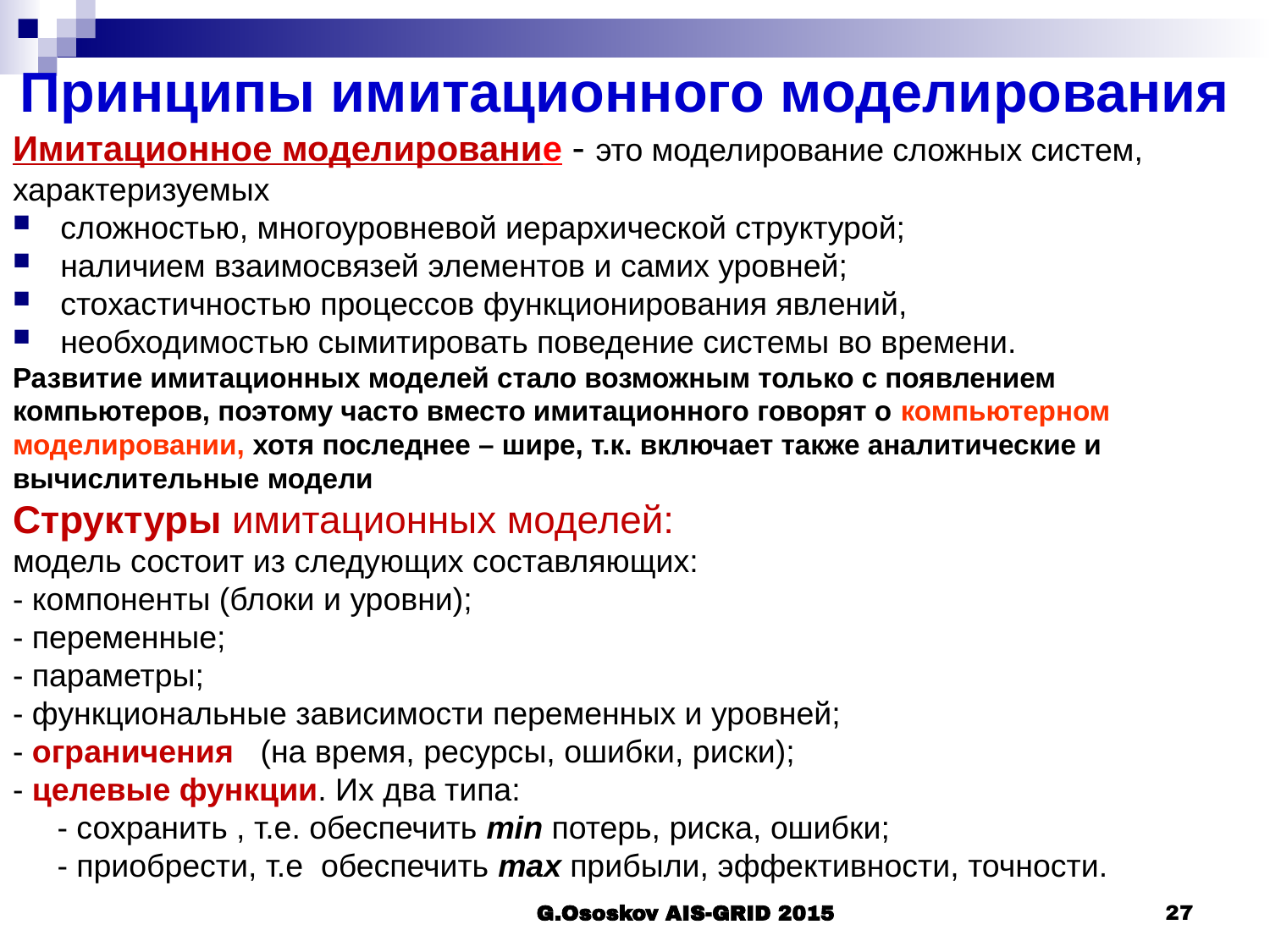

# Принципы имитационного моделирования
Имитационное моделирование - это моделирование сложных систем, характеризуемых
сложностью, многоуровневой иерархической структурой;
наличием взаимосвязей элементов и самих уровней;
стохастичностью процессов функционирования явлений,
необходимоcтью сымитировать поведение системы во времени.
Развитие имитационных моделей стало возможным только с появлением компьютеров, поэтому часто вместо имитационного говорят о компьютерном моделировании, хотя последнее – шире, т.к. включает также аналитические и вычислительные модели
Структуры имитационных моделей:
модель состоит из следующих составляющих:
- компоненты (блоки и уровни);
- переменные;
- параметры;
- функциональные зависимости переменных и уровней;
- ограничения   (на время, ресурсы, ошибки, риски);
- целевые функции. Их два типа:
     - сохранить , т.е. обеспечить min потерь, риска, ошибки;
     - приобрести, т.е  обеспечить max прибыли, эффективности, точности.

27
G.Ososkov AIS-GRID 2015